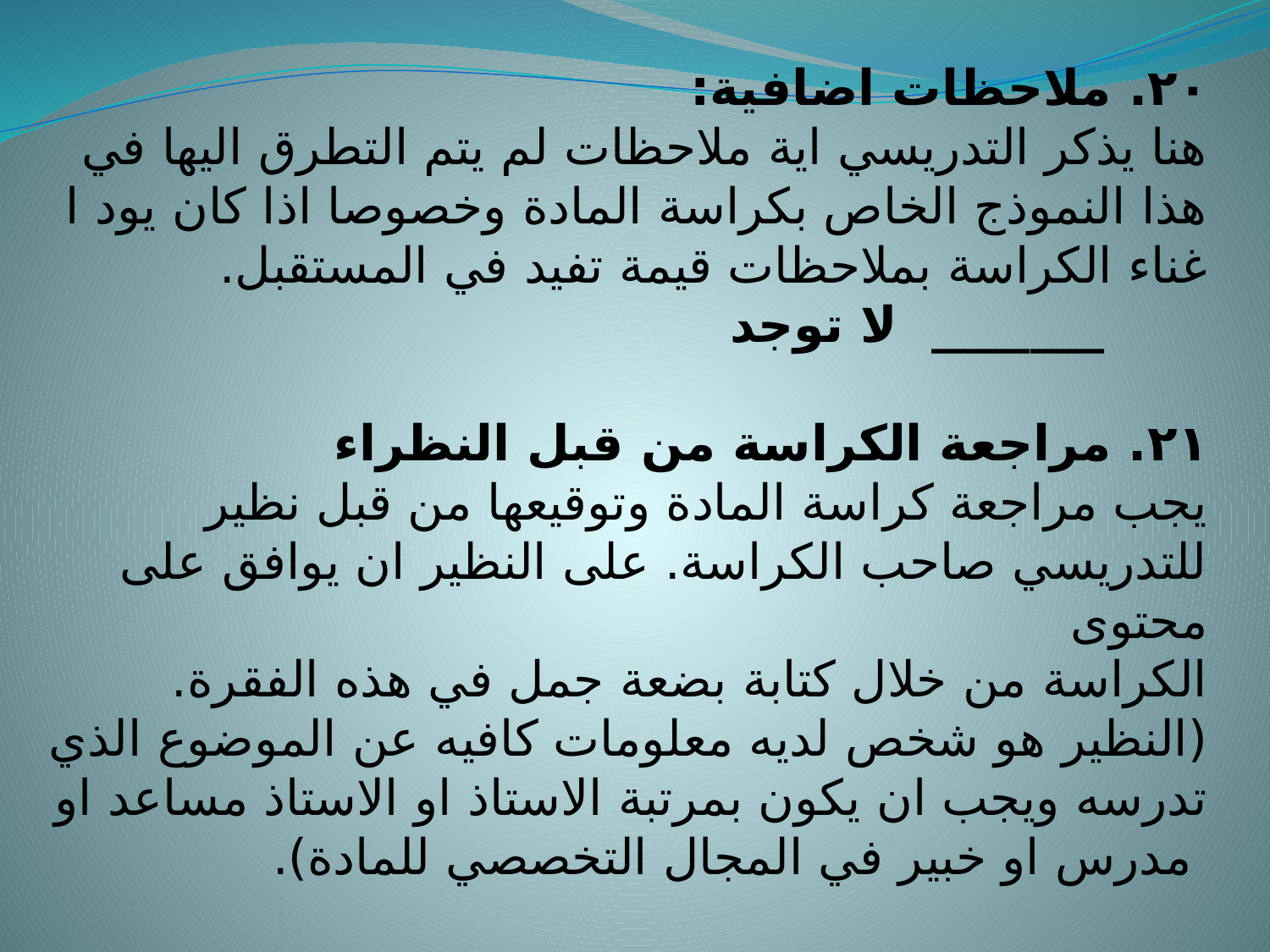

٢٠. ملاحظات اضافية:
هنا يذكر التدريسي اية ملاحظات لم يتم التطرق اليها في هذا النموذج الخاص بكراسة المادة وخصوصا اذا كان يود ا
غناء الكراسة بملاحظات قيمة تفيد في المستقبل.
      _______  لا توجد

٢١. مراجعة الكراسة من قبل النظراء
يجب مراجعة كراسة المادة وتوقيعها من قبل نظير للتدريسي صاحب الكراسة. على النظير ان يوافق على محتوى
الكراسة من خلال كتابة بضعة جمل في هذه الفقرة.
(النظير هو شخص لديه معلومات كافيه عن الموضوع الذي تدرسه ويجب ان يكون بمرتبة الاستاذ او الاستاذ مساعد او
 مدرس او خبير في المجال التخصصي للمادة).